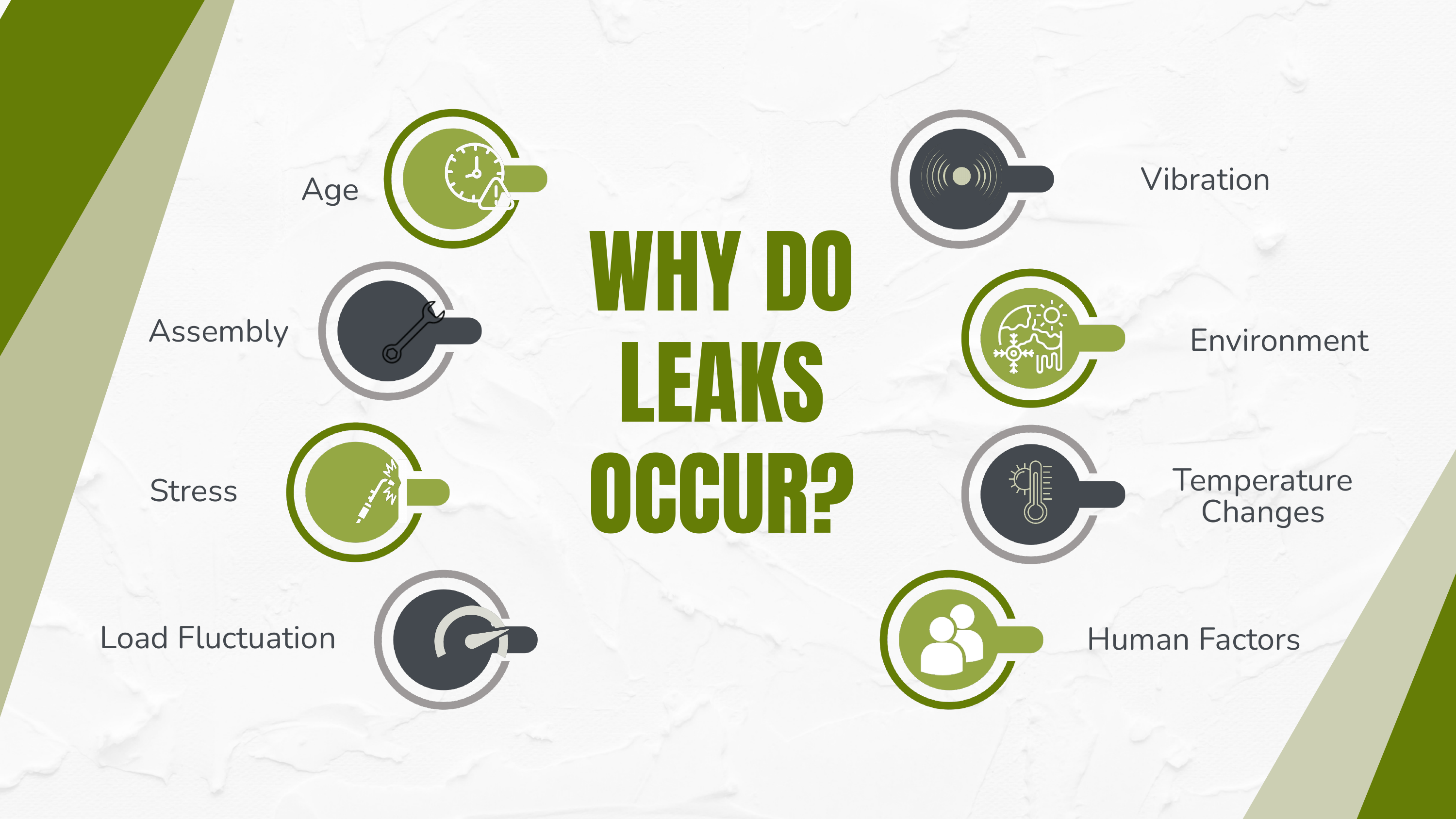

Age
Vibration
WHY DO LEAKS OCCUR?

Assembly
Environment

Temperature Changes
Stress

Load Fluctuation
Human Factors